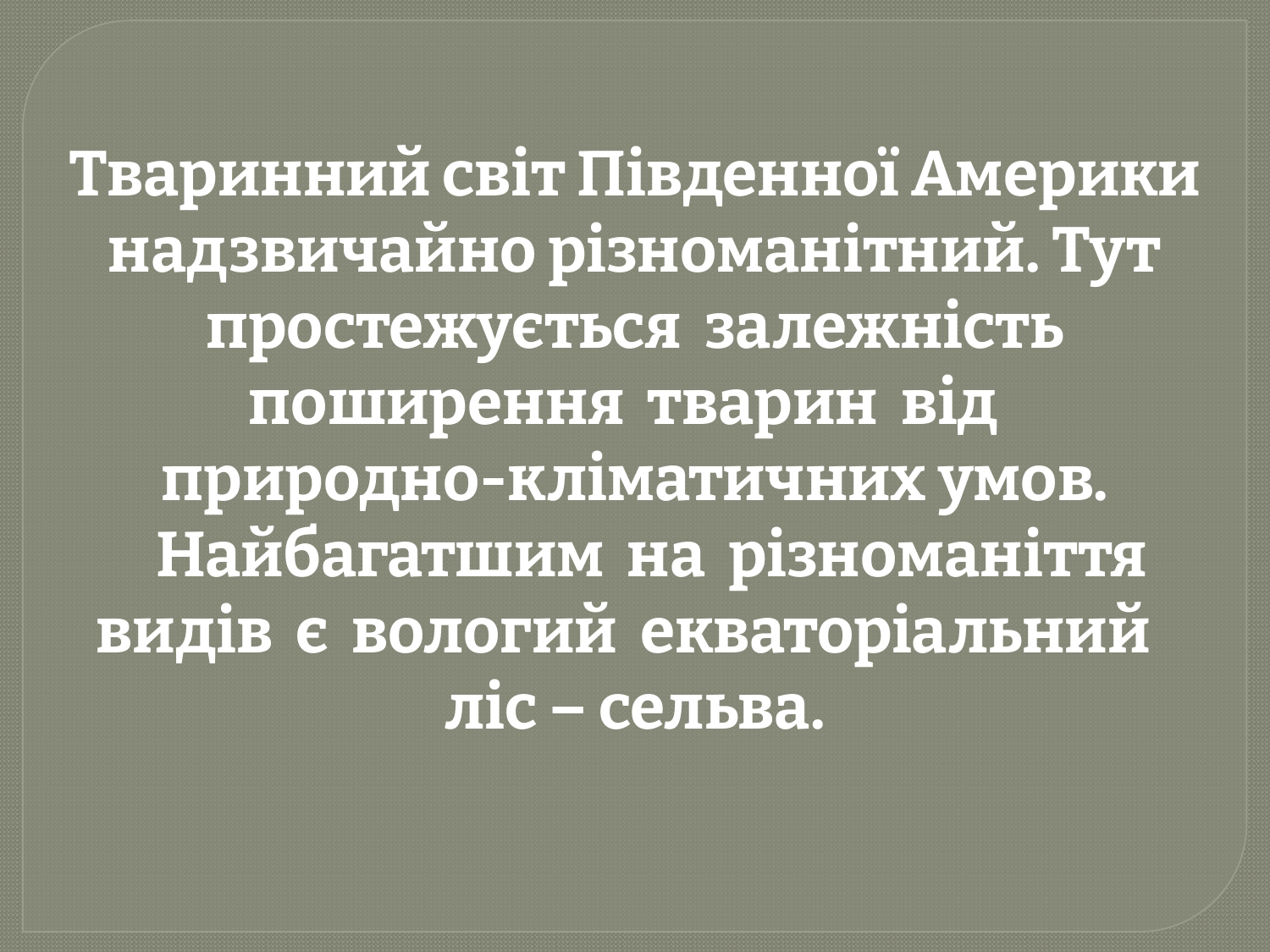

Тваринний світ Південної Америки надзвичайно різноманітний. Тут простежується  залежність поширення  тварин  від
природно-кліматичних умов.
   Найбагатшим  на  різноманіття видів  є  вологий  екваторіальний
ліс – сельва.